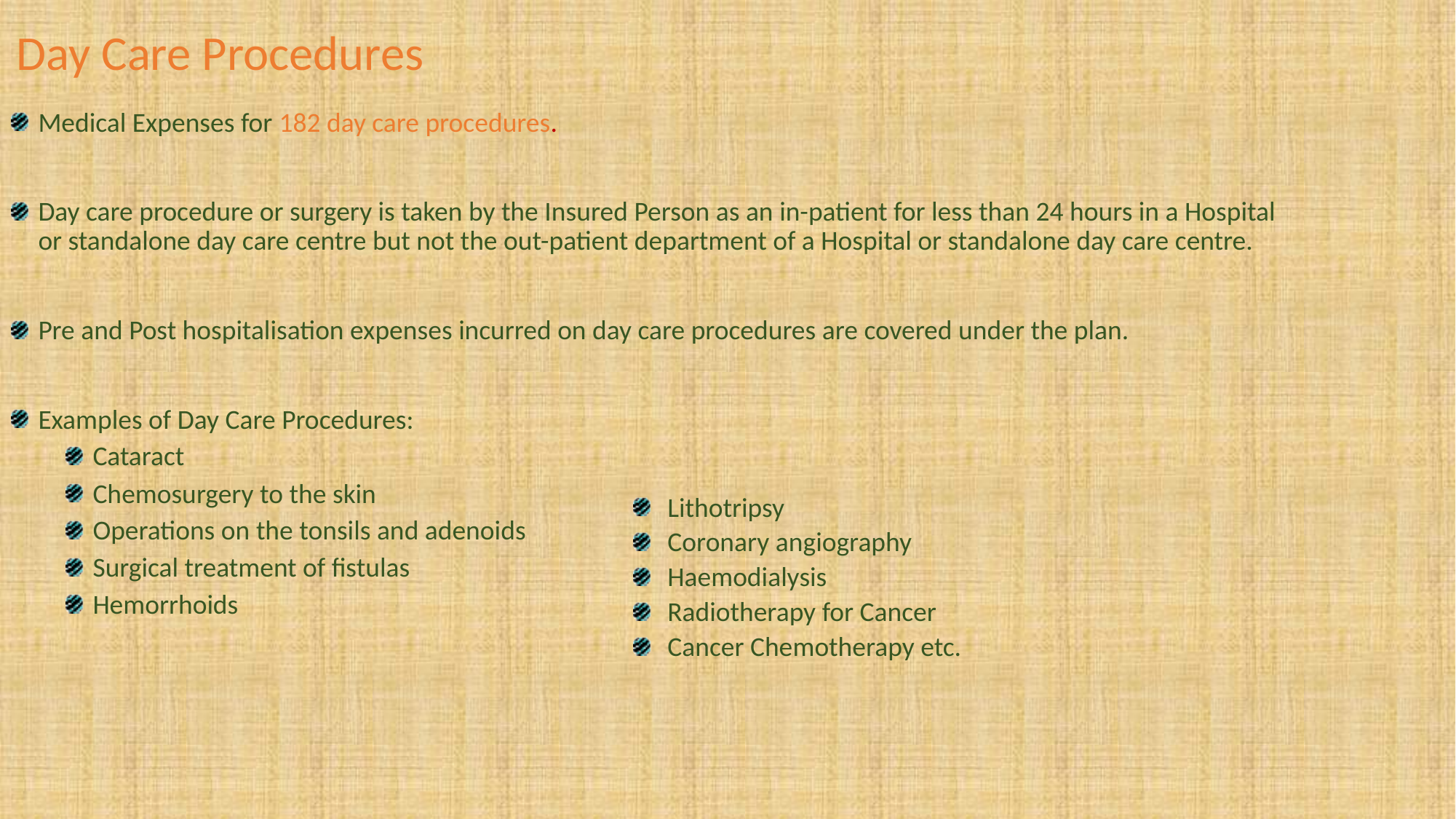

# Day Care Procedures
Medical Expenses for 182 day care procedures.

Day care procedure or surgery is taken by the Insured Person as an in-patient for less than 24 hours in a Hospital or standalone day care centre but not the out-patient department of a Hospital or standalone day care centre.

Pre and Post hospitalisation expenses incurred on day care procedures are covered under the plan.

Examples of Day Care Procedures:
Cataract
Chemosurgery to the skin
Operations on the tonsils and adenoids
Surgical treatment of fistulas
Hemorrhoids

Lithotripsy
Coronary angiography
Haemodialysis
Radiotherapy for Cancer
Cancer Chemotherapy etc.